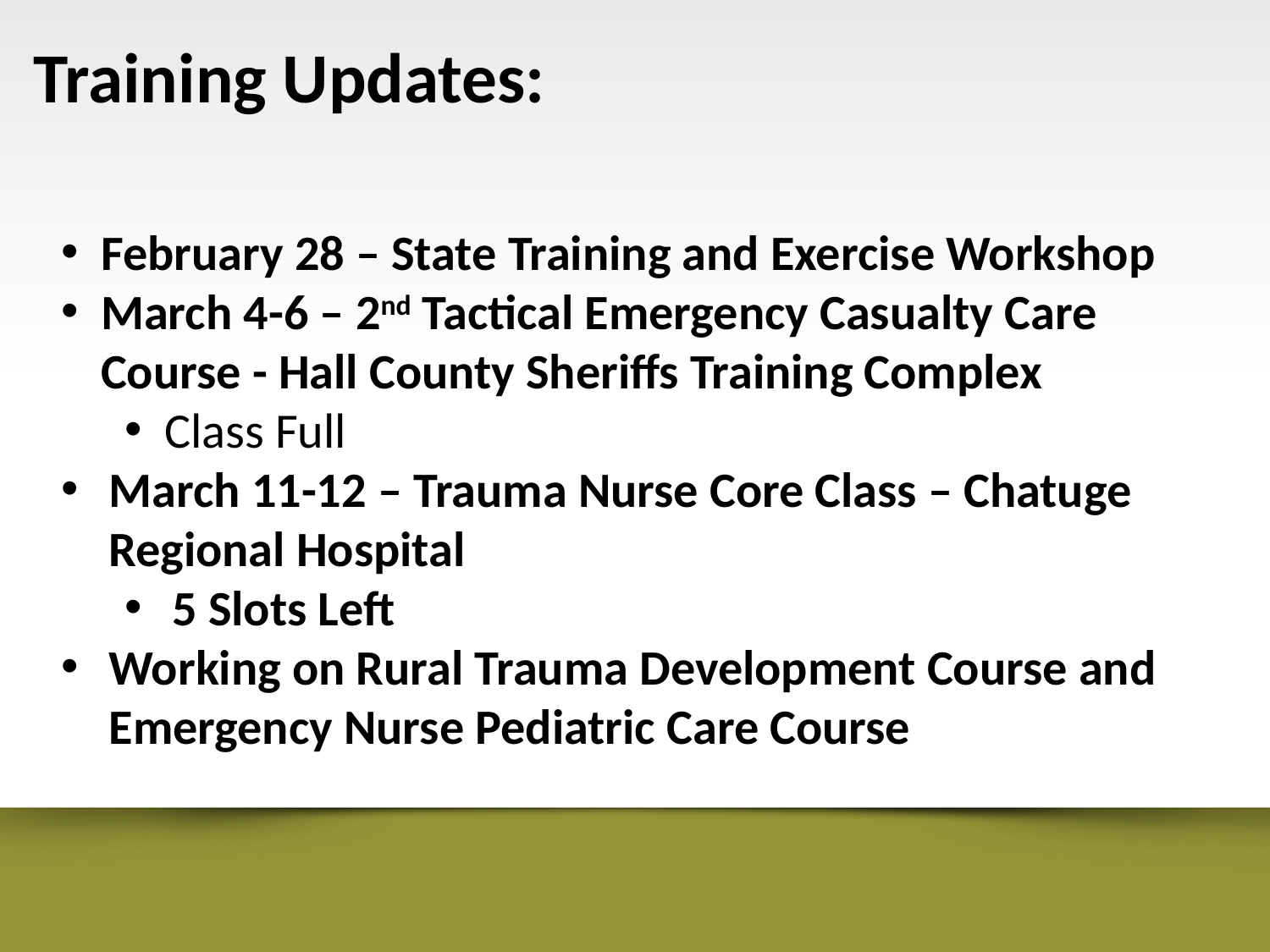

# Training Updates:

February 28 – State Training and Exercise Workshop
March 4-6 – 2nd Tactical Emergency Casualty Care Course - Hall County Sheriffs Training Complex
Class Full
March 11-12 – Trauma Nurse Core Class – Chatuge Regional Hospital
5 Slots Left
Working on Rural Trauma Development Course and Emergency Nurse Pediatric Care Course